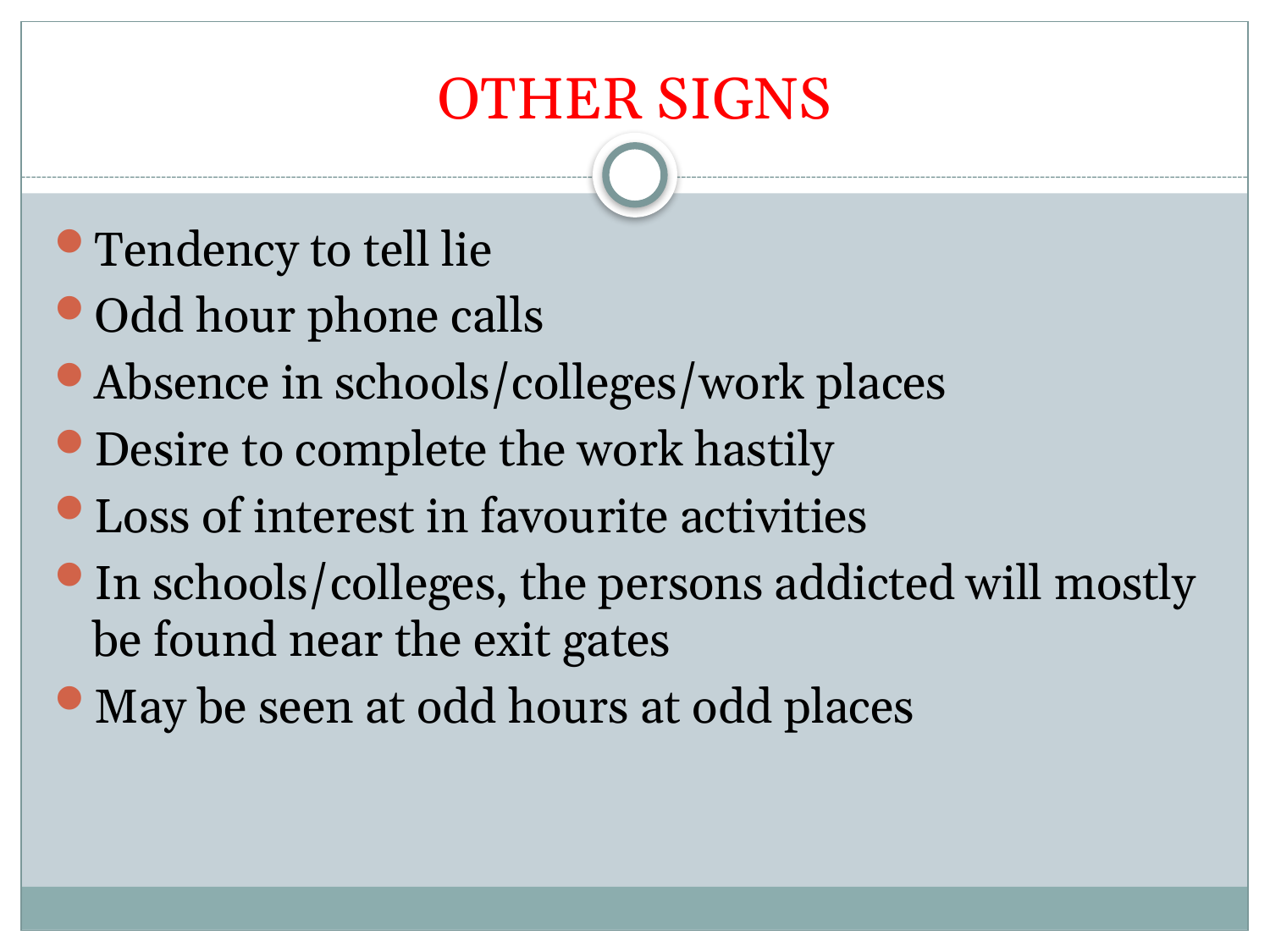

# OTHER SIGNS
Tendency to tell lie
Odd hour phone calls
Absence in schools/colleges/work places
Desire to complete the work hastily
Loss of interest in favourite activities
In schools/colleges, the persons addicted will mostly be found near the exit gates
May be seen at odd hours at odd places